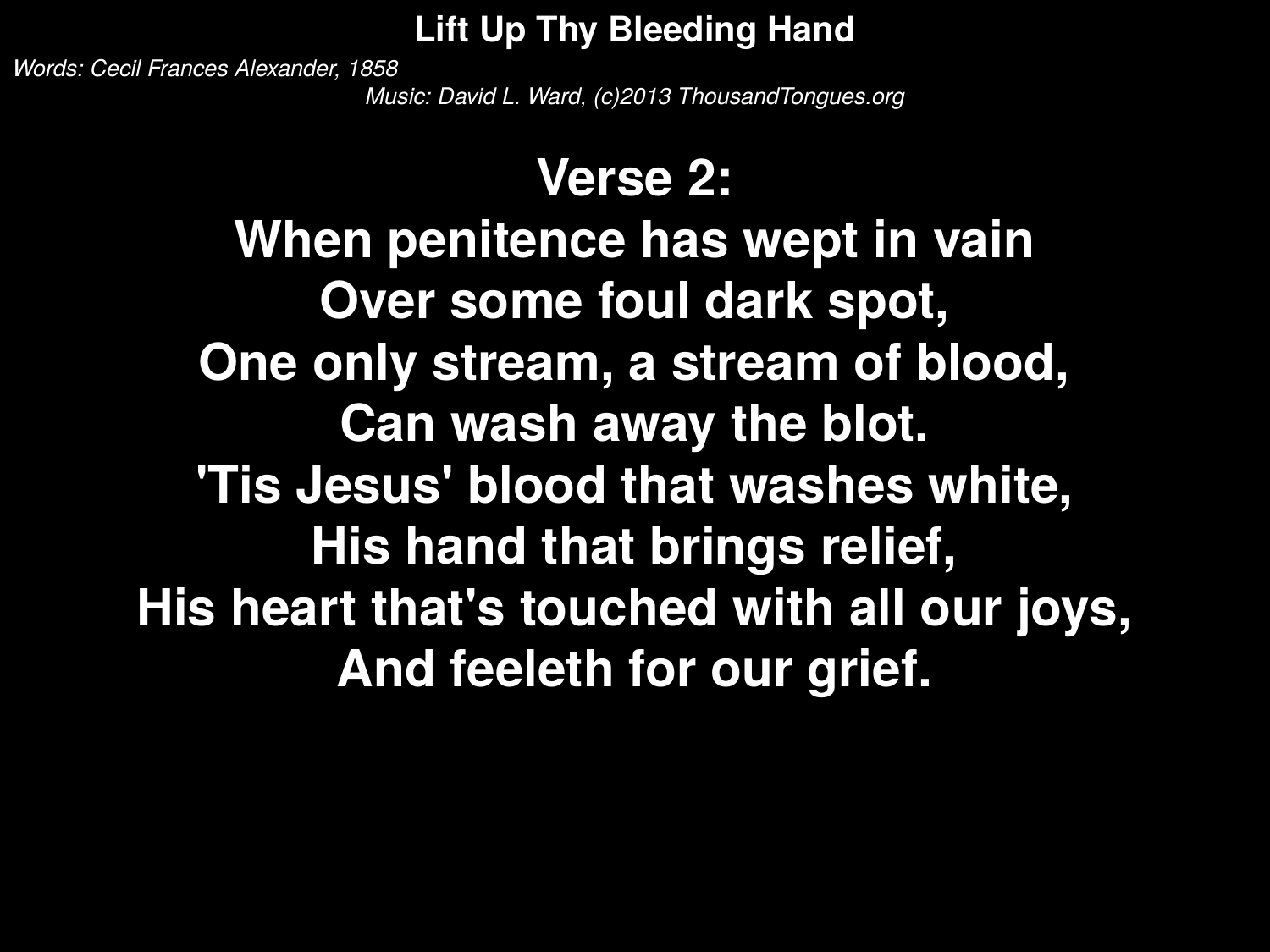

Lift Up Thy Bleeding Hand
Words: Cecil Frances Alexander, 1858
Music: David L. Ward, (c)2013 ThousandTongues.org
Verse 2:
When penitence has wept in vain
Over some foul dark spot,
One only stream, a stream of blood,
Can wash away the blot.
'Tis Jesus' blood that washes white,
His hand that brings relief,
His heart that's touched with all our joys,
And feeleth for our grief.